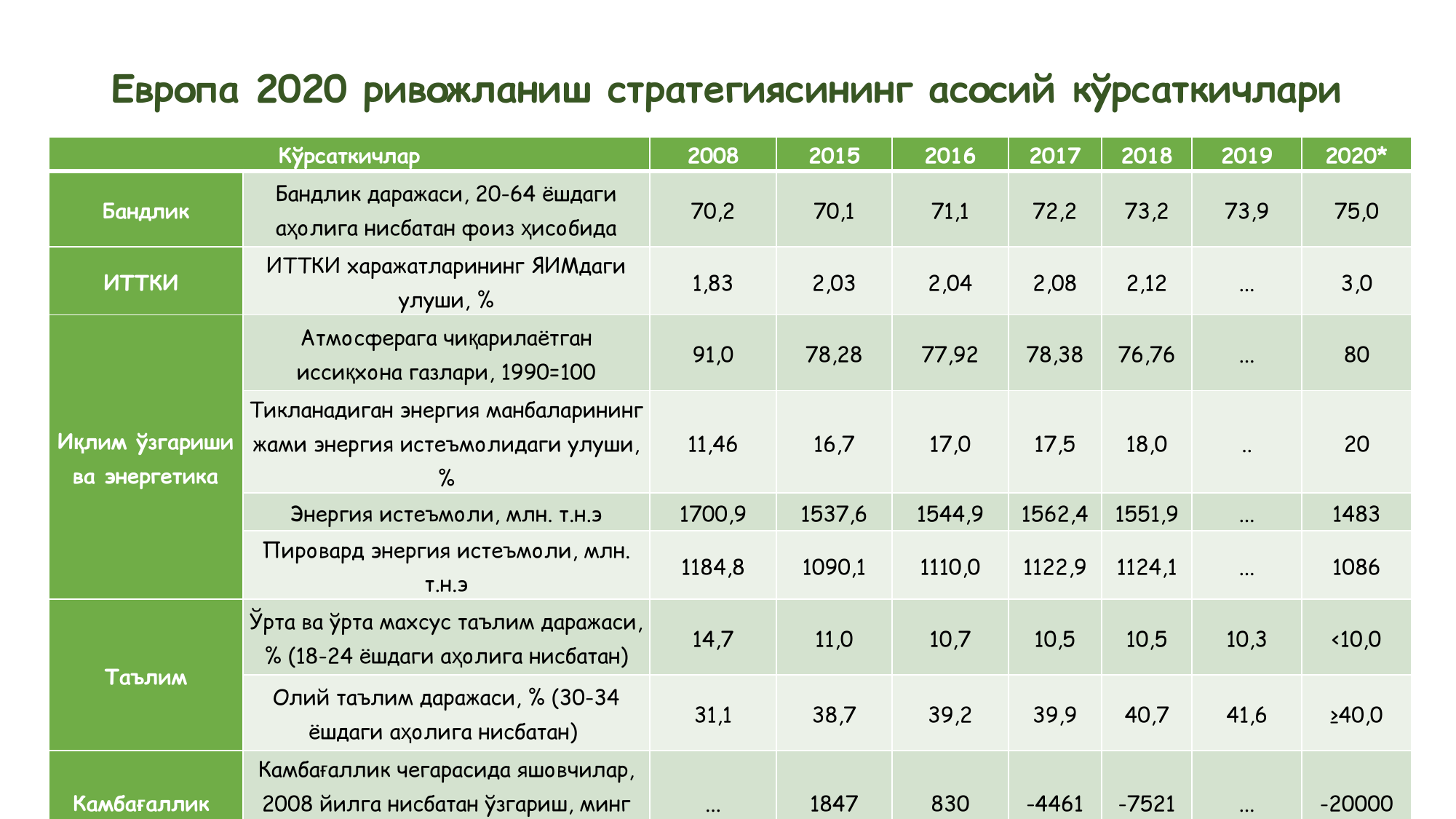

# Европа 2020 ривожланиш стратегиясининг асосий кўрсаткичлари
| Кўрсаткичлар |  | 2008 | 2015 | 2016 | 2017 | 2018 | 2019 | 2020\* |
| --- | --- | --- | --- | --- | --- | --- | --- | --- |
| Бандлик | Бандлик даражаси, 20-64 ёшдаги аҳолига нисбатан фоиз ҳисобида | 70,2 | 70,1 | 71,1 | 72,2 | 73,2 | 73,9 | 75,0 |
| ИТТКИ | ИТТКИ харажатларининг ЯИМдаги улуши, % | 1,83 | 2,03 | 2,04 | 2,08 | 2,12 | ... | 3,0 |
| Иқлим ўзгариши ва энергетика | Атмосферага чиқарилаётган иссиқхона газлари, 1990=100 | 91,0 | 78,28 | 77,92 | 78,38 | 76,76 | ... | 80 |
|  | Тикланадиган энергия манбаларининг жами энергия истеъмолидаги улуши, % | 11,46 | 16,7 | 17,0 | 17,5 | 18,0 | .. | 20 |
|  | Энергия истеъмоли, млн. т.н.э | 1700,9 | 1537,6 | 1544,9 | 1562,4 | 1551,9 | ... | 1483 |
|  | Пировард энергия истеъмоли, млн. т.н.э | 1184,8 | 1090,1 | 1110,0 | 1122,9 | 1124,1 | ... | 1086 |
| Таълим | Ўрта ва ўрта махсус таълим даражаси, % (18-24 ёшдаги аҳолига нисбатан) | 14,7 | 11,0 | 10,7 | 10,5 | 10,5 | 10,3 | <10,0 |
|  | Олий таълим даражаси, % (30-34 ёшдаги аҳолига нисбатан) | 31,1 | 38,7 | 39,2 | 39,9 | 40,7 | 41,6 | ≥40,0 |
| Камбағаллик | Камбағаллик чегарасида яшовчилар, 2008 йилга нисбатан ўзгариш, минг киши | ... | 1847 | 830 | -4461 | -7521 | ... | -20000 |